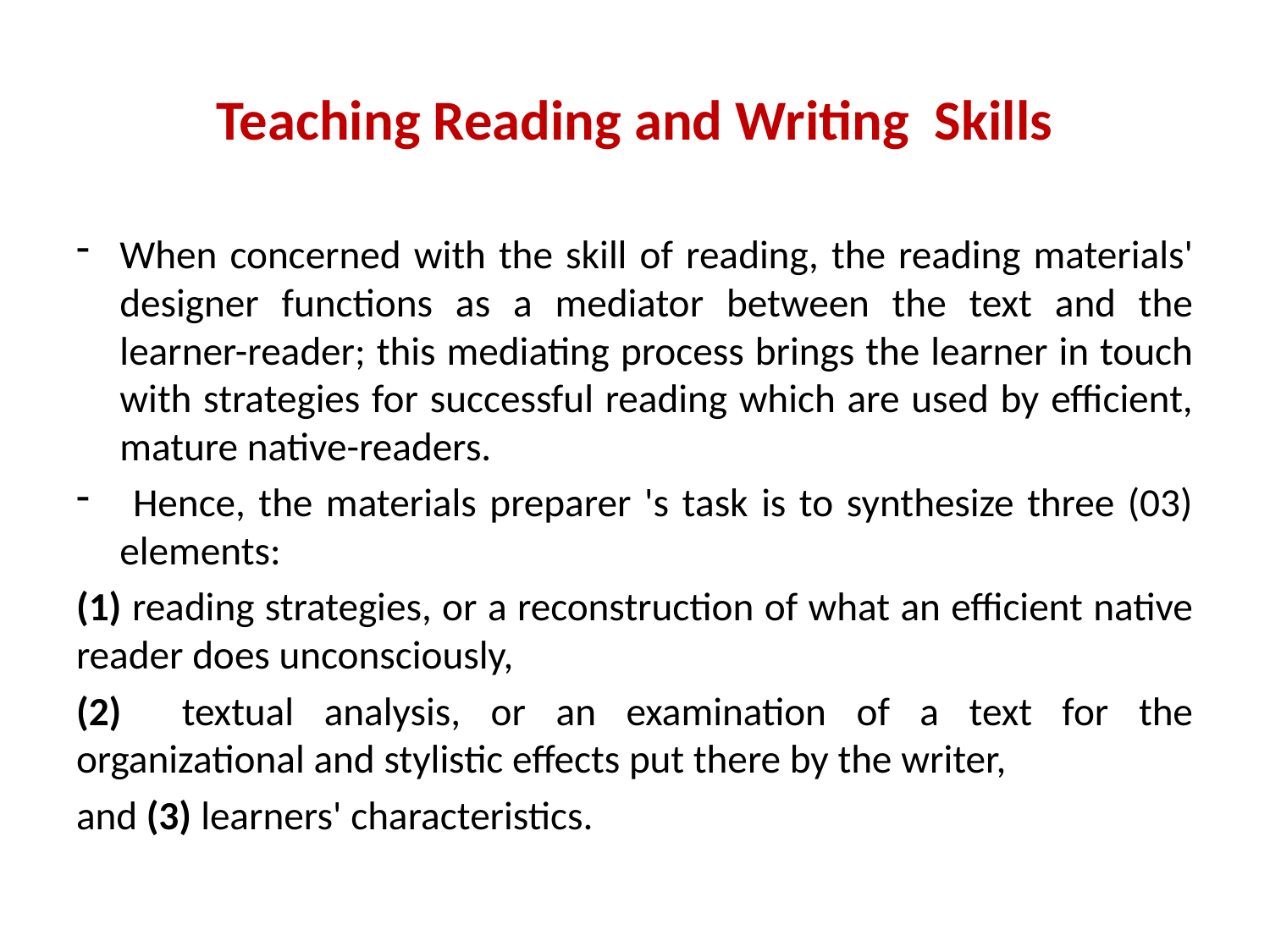

# Teaching Reading and Writing  Skills
When concerned with the skill of reading, the reading materials' designer functions as a mediator between the text and the learner-reader; this mediating process brings the learner in touch with strategies for successful reading which are used by efficient, mature native-readers.
 Hence, the materials preparer 's task is to synthesize three (03) elements:
(1) reading strategies, or a reconstruction of what an efficient native reader does unconsciously,
(2)  textual analysis, or an examination of a text for the organizational and stylistic effects put there by the writer,
and (3) learners' characteristics.